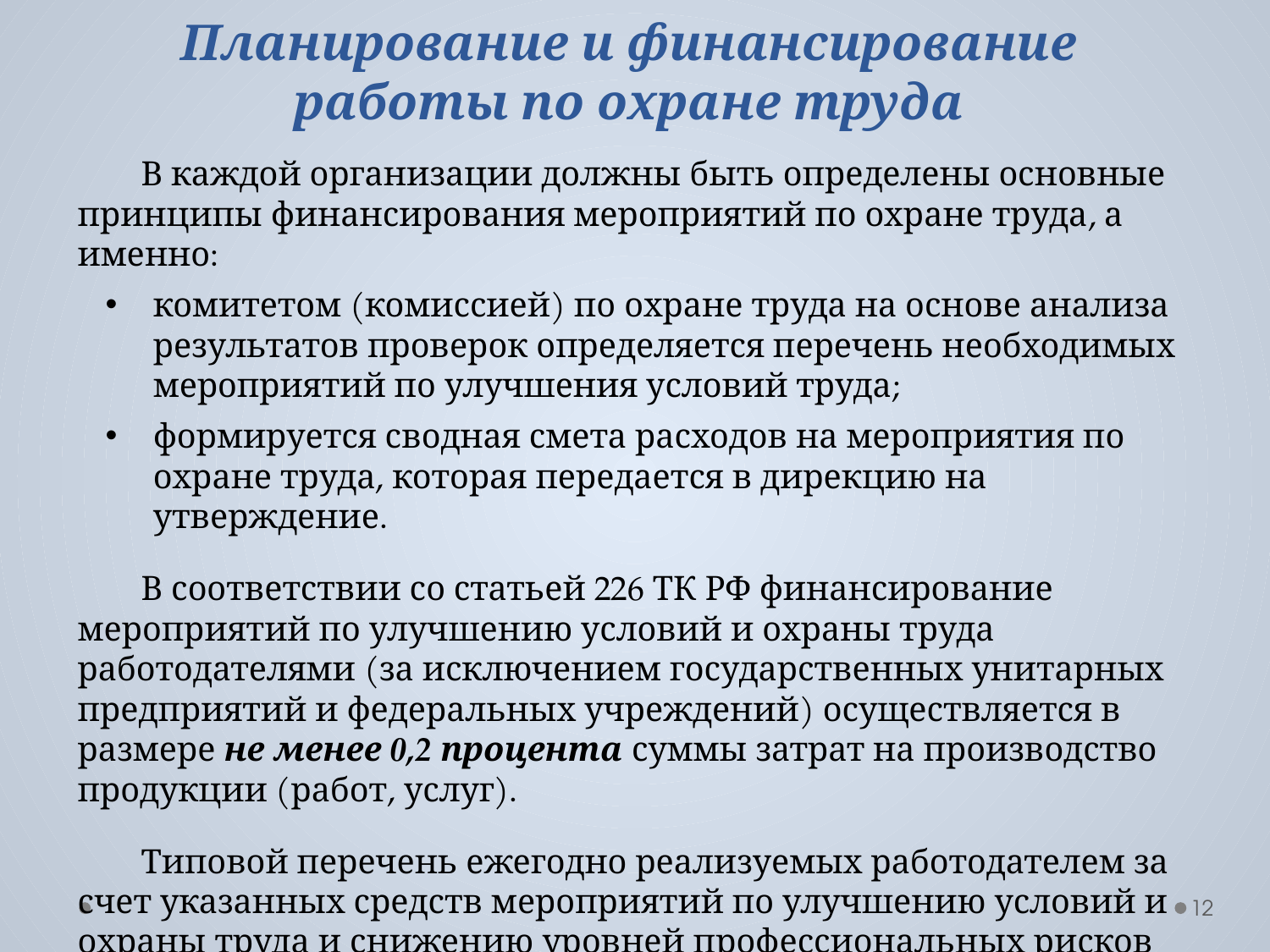

# Планирование и финансирование работы по охране труда
В каждой организации должны быть определены основные принципы финансирования мероприятий по охране труда, а именно:
комитетом (комиссией) по охране труда на основе анализа результатов проверок определяется перечень необходимых мероприятий по улучшения условий труда;
формируется сводная смета расходов на мероприятия по охране труда, которая передается в дирекцию на утверждение.
В соответствии со статьей 226 ТК РФ финансирование мероприятий по улучшению условий и охраны труда работодателями (за исключением государственных унитарных предприятий и федеральных учреждений) осуществляется в размере не менее 0,2 процента суммы затрат на производство продукции (работ, услуг).
Типовой перечень ежегодно реализуемых работодателем за счет указанных средств мероприятий по улучшению условий и охраны труда и снижению уровней профессиональных рисков установлен приказом Минздравсоцразвития РФ от 01.03.2012 № 181н.
12